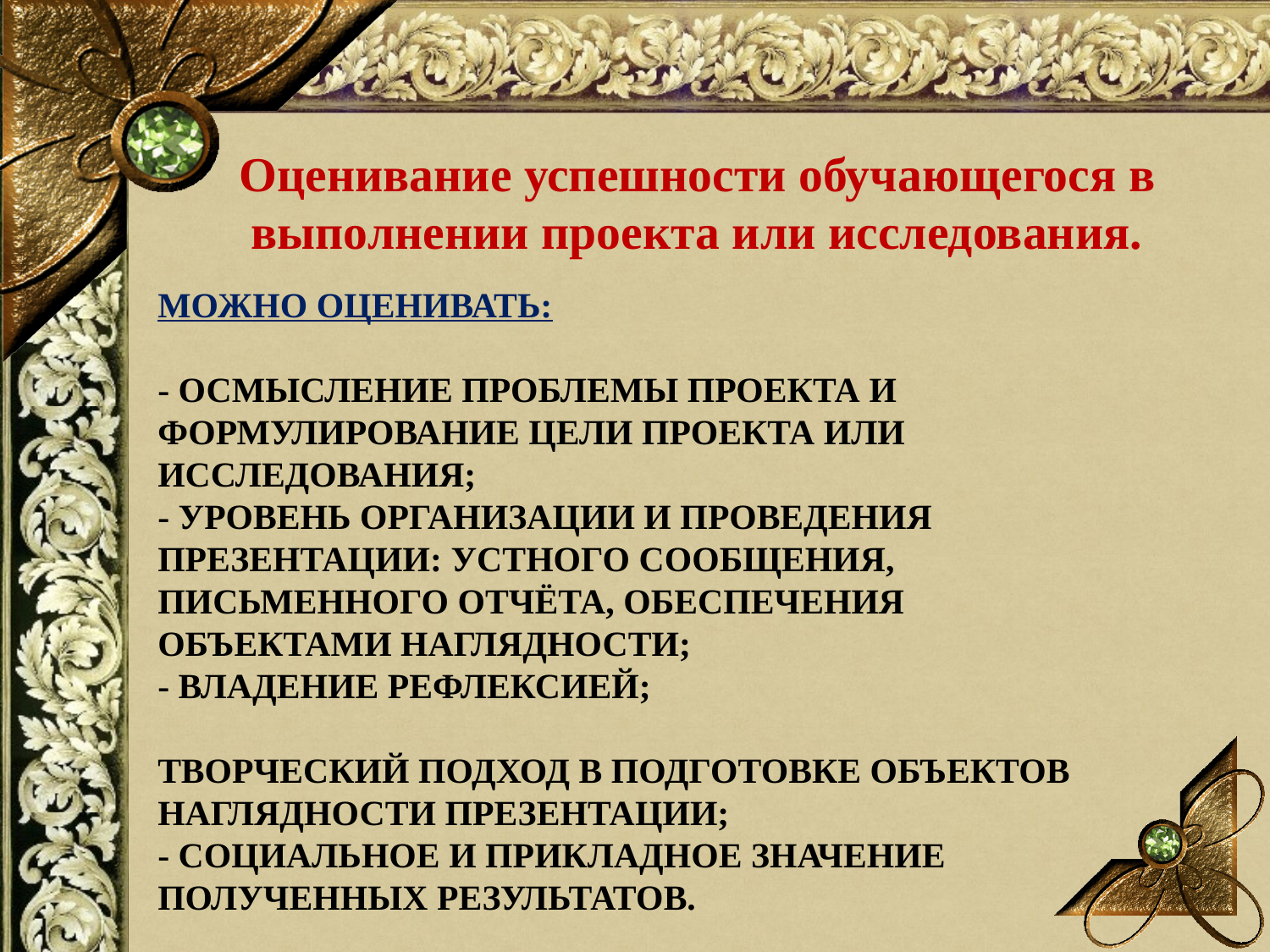

Оценивание успешности обучающегося в       выполнении проекта или исследования.

# Можно оценивать: - осмысление проблемы проекта и формулирование цели проекта или исследования; - уровень организации и проведения презентации: устного сообщения, письменного отчёта, обеспечения объектами наглядности; - владение рефлексией; творческий подход в подготовке объектов наглядности презентации; - социальное и прикладное значение полученных результатов.